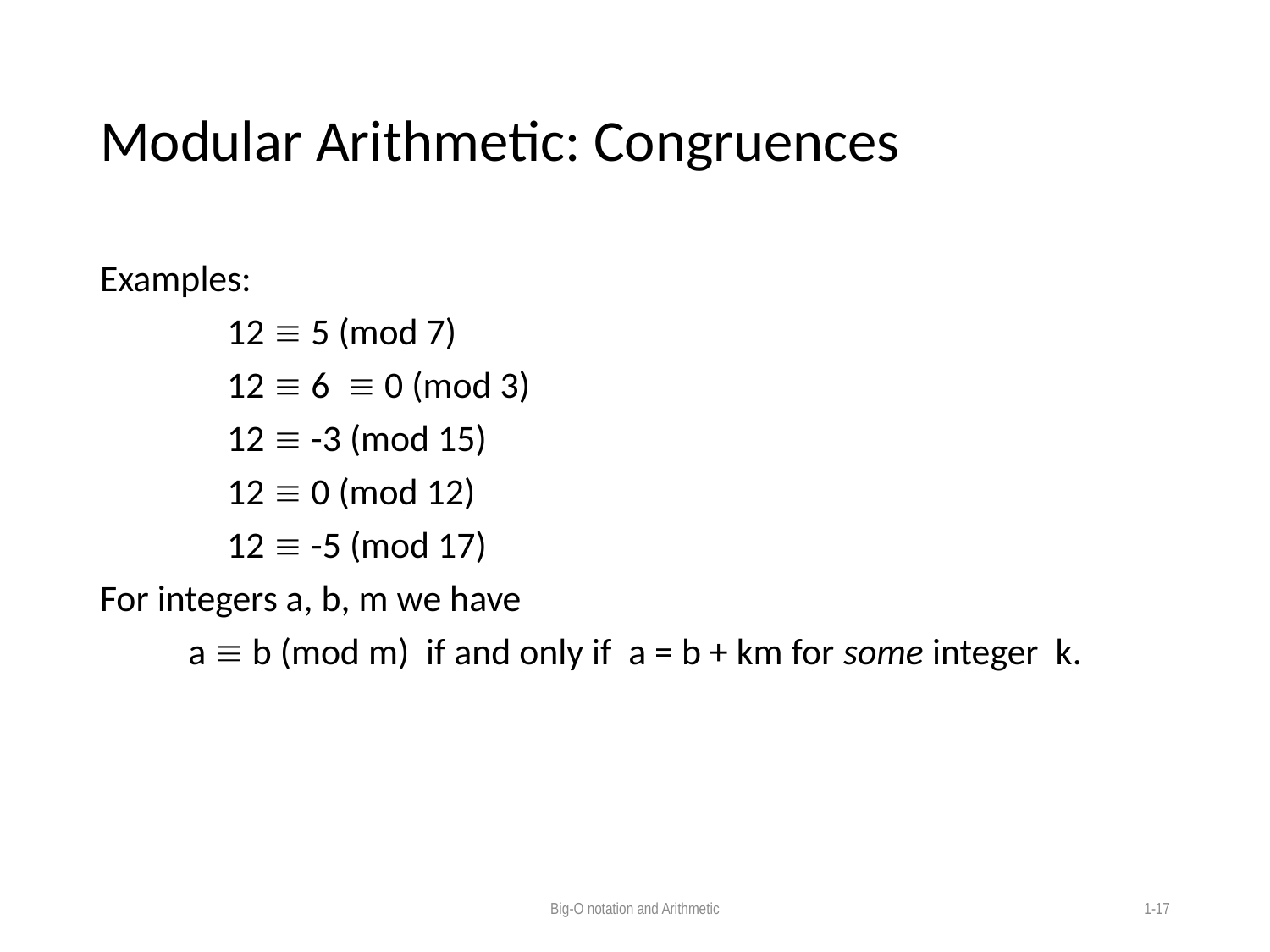

# Modular Arithmetic: Congruences
Examples:
	12 ≡ 5 (mod 7)
	12 ≡ 6  ≡ 0 (mod 3)
	12 ≡ -3 (mod 15)
	12 ≡ 0 (mod 12)
	12 ≡ -5 (mod 17)
For integers a, b, m we have
a ≡ b (mod m)  if and only if  a = b + km for some integer  k.
Big-O notation and Arithmetic
1-17